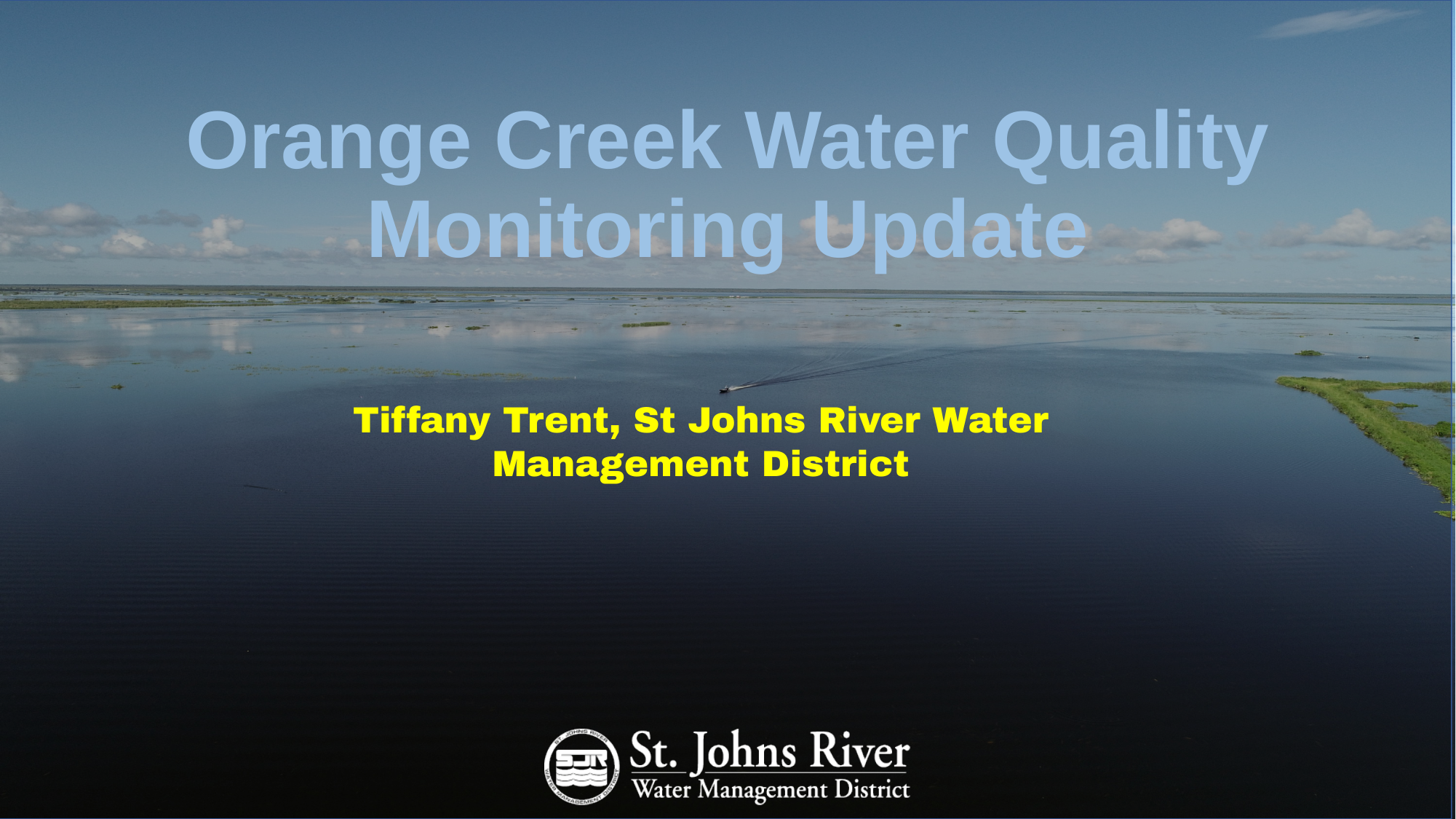

Orange Creek Water Quality Monitoring Update
Tiffany Trent, St Johns River Water Management District